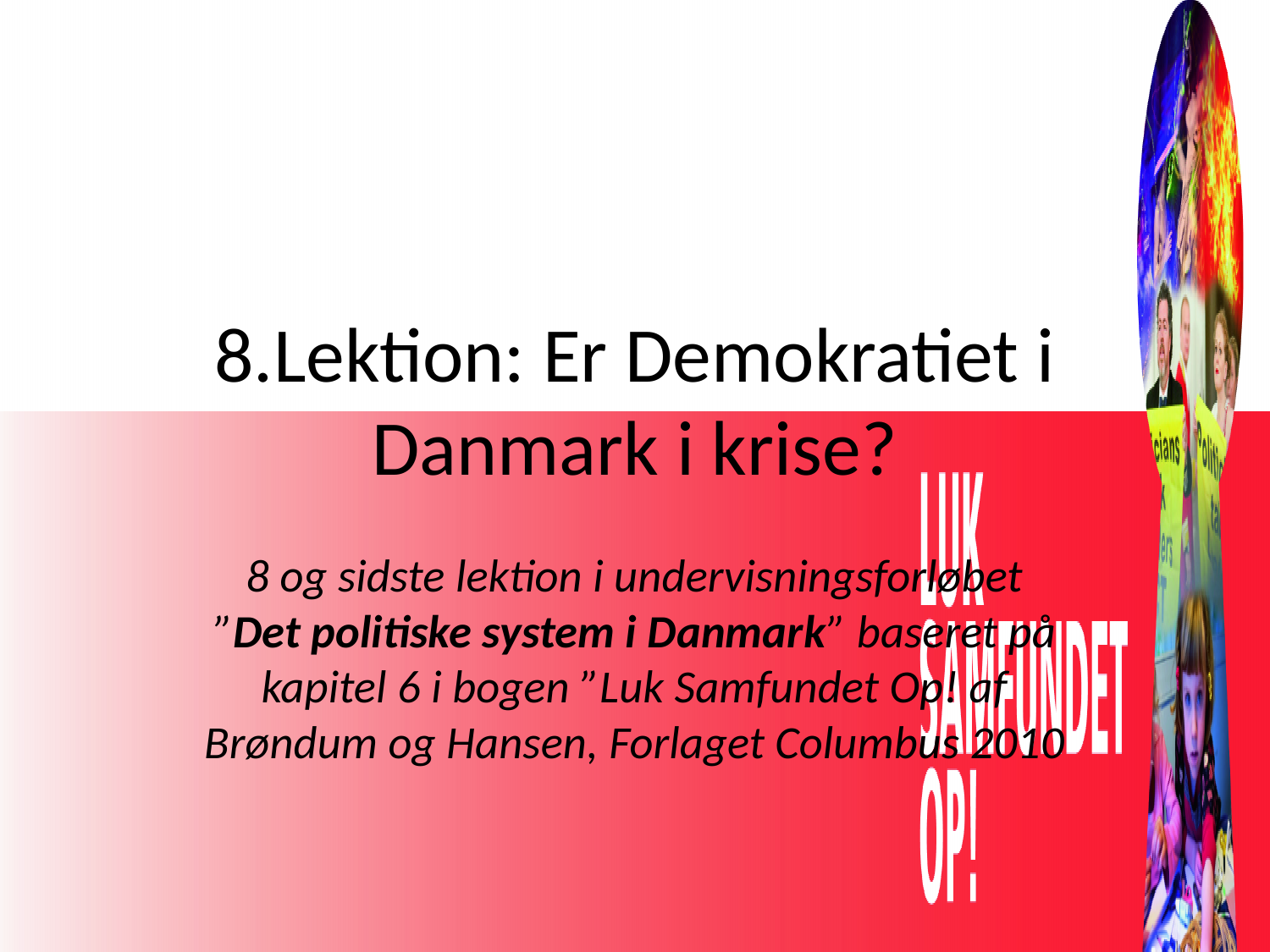

# 8.Lektion: Er Demokratiet i Danmark i krise?
8 og sidste lektion i undervisningsforløbet ”Det politiske system i Danmark” baseret på kapitel 6 i bogen ”Luk Samfundet Op! af Brøndum og Hansen, Forlaget Columbus 2010